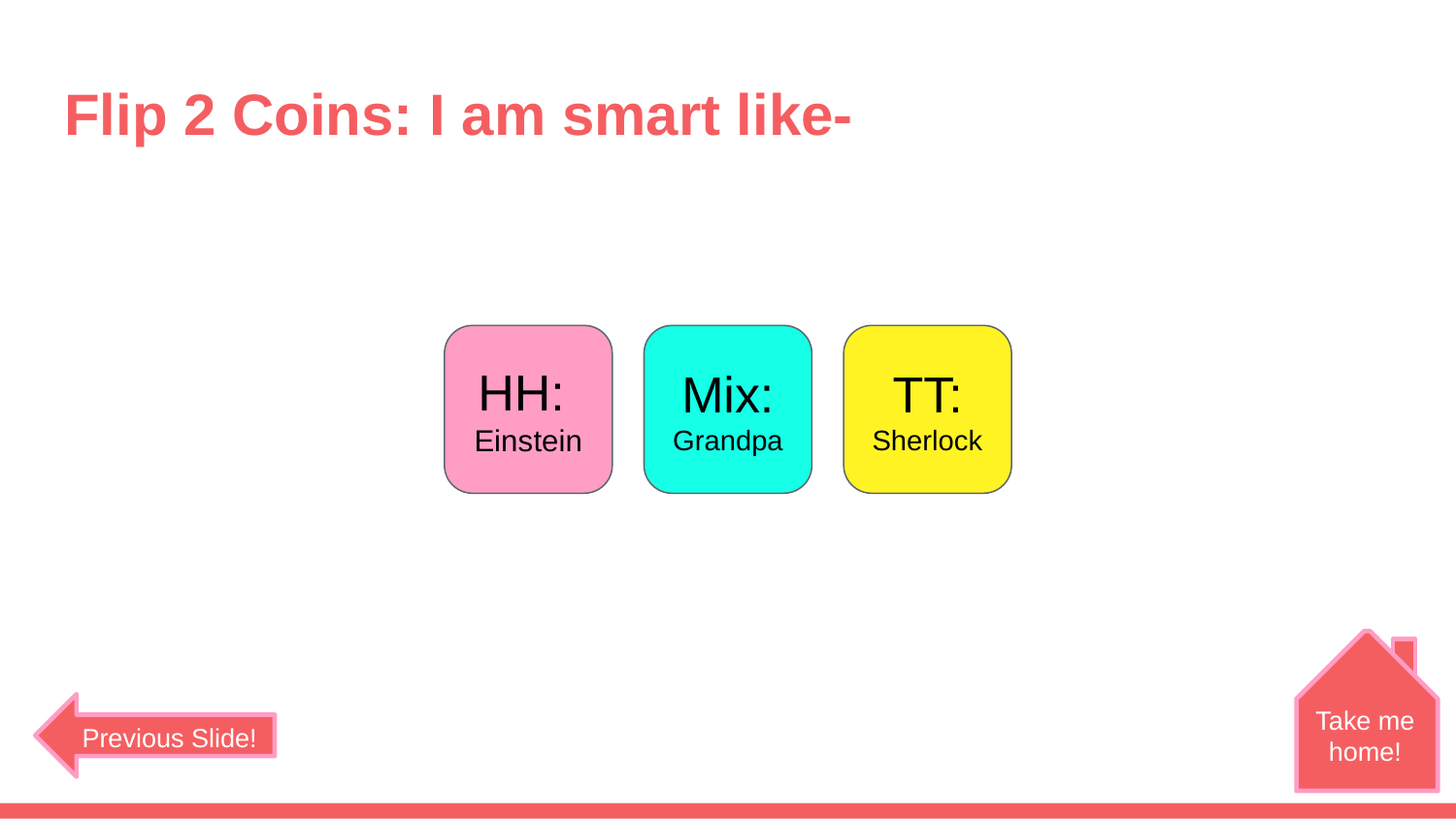

# Flip 2 Coins: I am smart like-
HH:
Einstein
Mix:
Grandpa
TT:
Sherlock

Take me home!

Previous Slide!